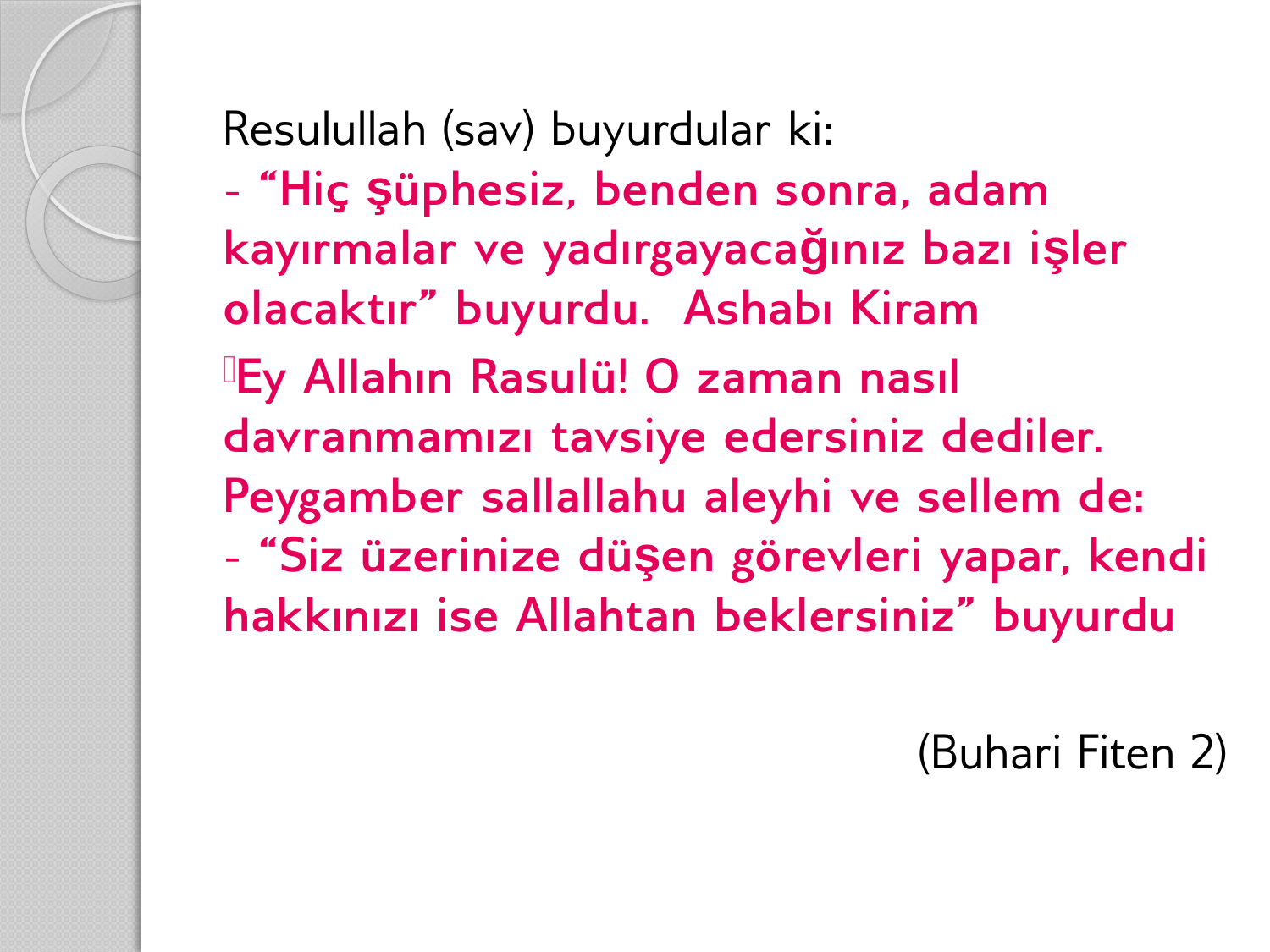

Resulullah (sav) buyurdular ki:
- “Hiç şüphesiz, benden sonra, adam kayırmalar ve yadırgayacağınız bazı işler olacaktır” buyurdu.  Ashabı Kiram
Ey Allahın Rasulü! O zaman nasıl davranmamızı tavsiye edersiniz dediler.
Peygamber sallallahu aleyhi ve sellem de:
- “Siz üzerinize düşen görevleri yapar, kendi hakkınızı ise Allahtan beklersiniz” buyurdu

(Buhari Fiten 2)